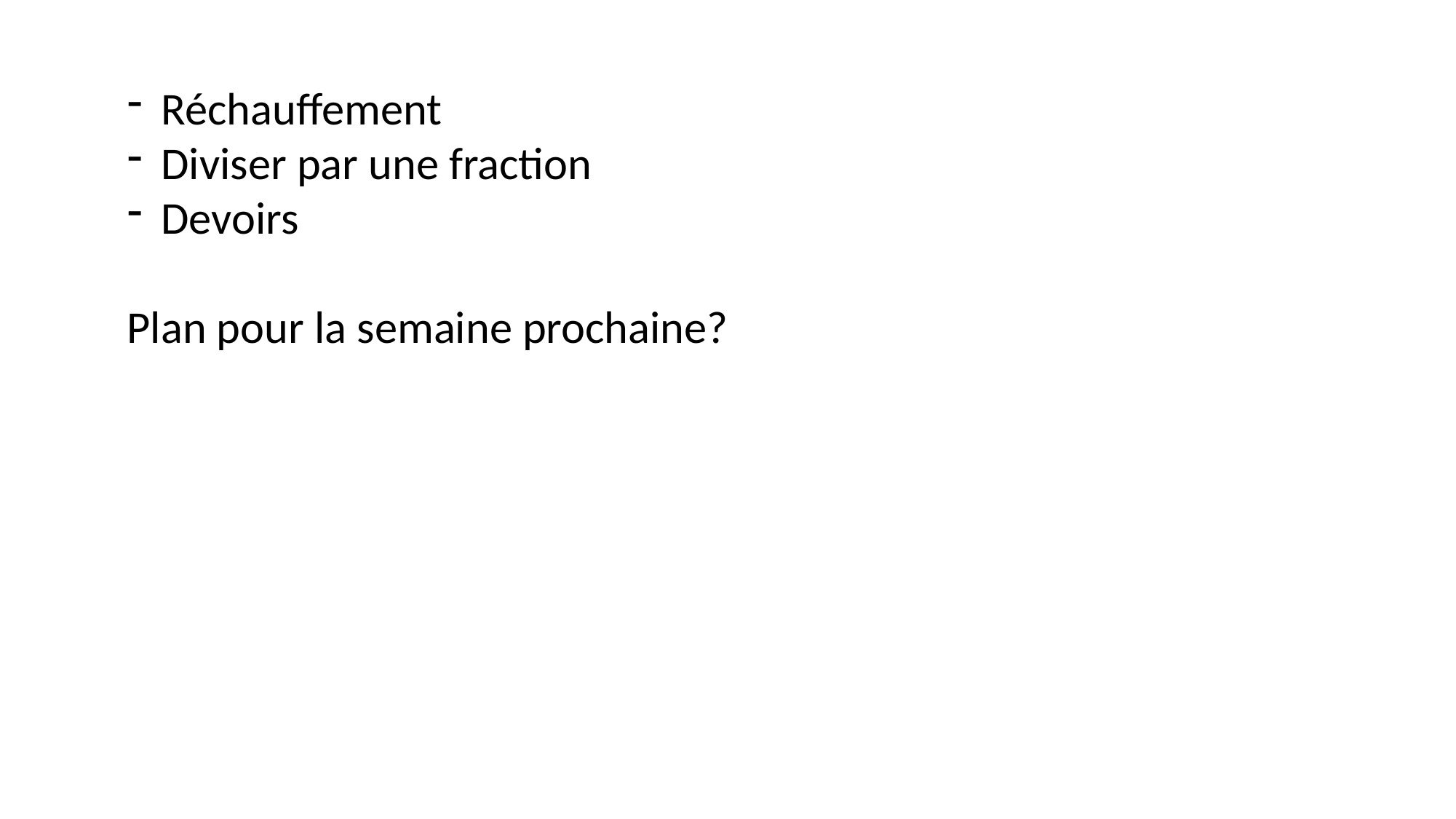

Réchauffement
Diviser par une fraction
Devoirs

Plan pour la semaine prochaine?